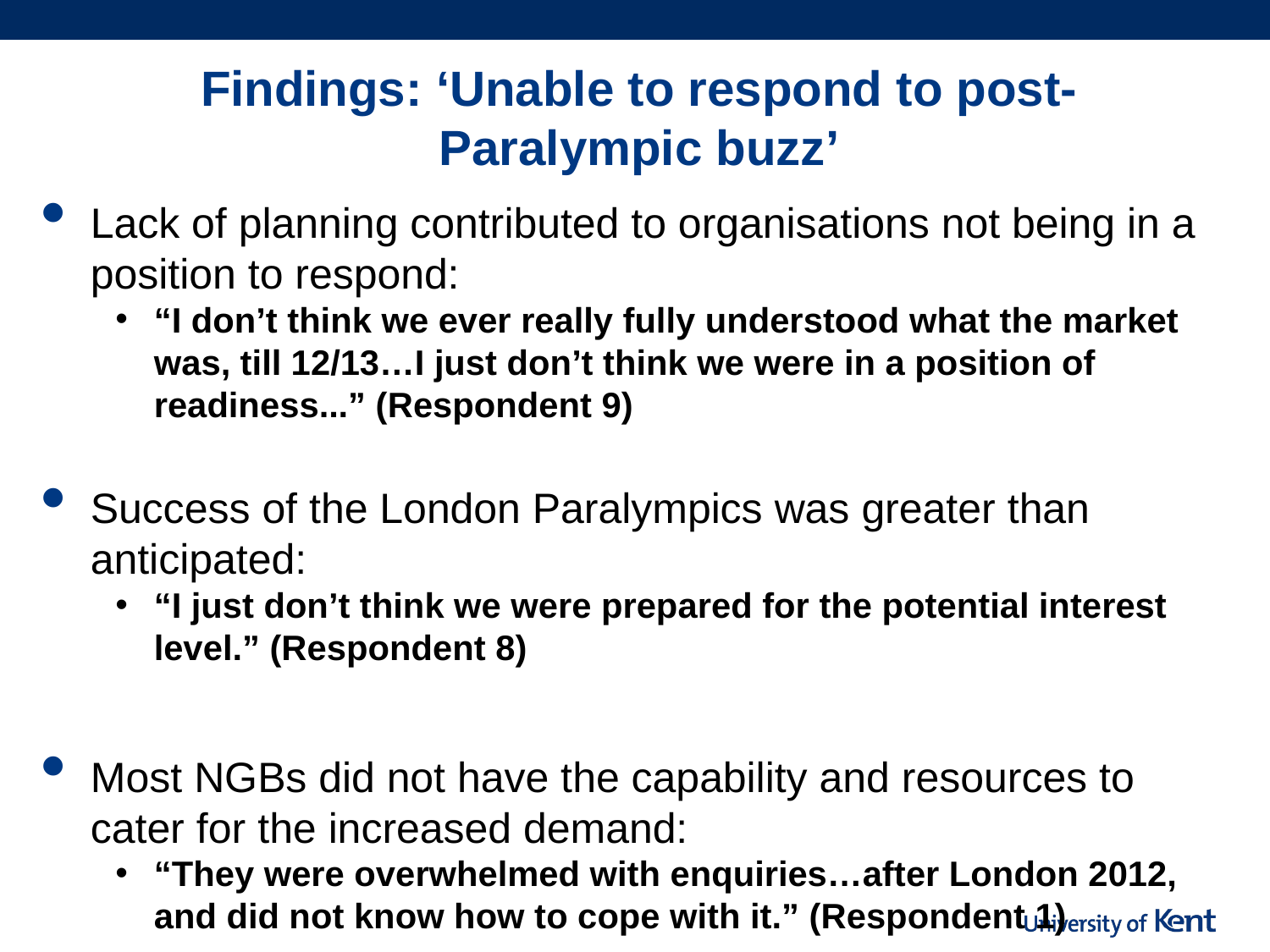

# Findings: ‘Unable to respond to post-Paralympic buzz’
Lack of planning contributed to organisations not being in a position to respond:
“I don’t think we ever really fully understood what the market was, till 12/13…I just don’t think we were in a position of readiness...” (Respondent 9)

Success of the London Paralympics was greater than anticipated:
“I just don’t think we were prepared for the potential interest level.” (Respondent 8)

Most NGBs did not have the capability and resources to cater for the increased demand:
“They were overwhelmed with enquiries…after London 2012, and did not know how to cope with it.” (Respondent 1)